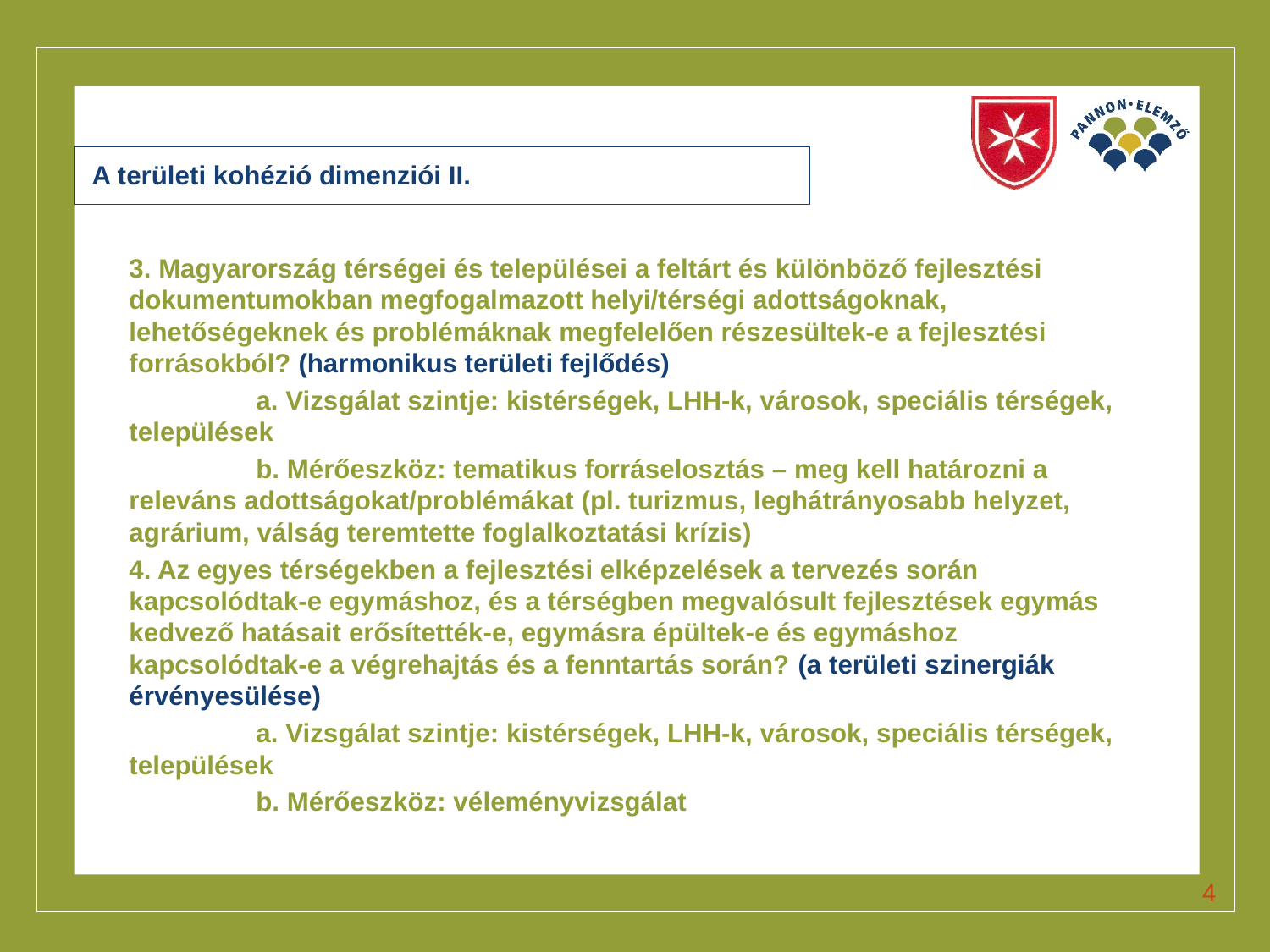

# A területi kohézió dimenziói II.
3. Magyarország térségei és települései a feltárt és különböző fejlesztési dokumentumokban megfogalmazott helyi/térségi adottságoknak, lehetőségeknek és problémáknak megfelelően részesültek-e a fejlesztési forrásokból? (harmonikus területi fejlődés)
	a. Vizsgálat szintje: kistérségek, LHH-k, városok, speciális térségek, települések
	b. Mérőeszköz: tematikus forráselosztás – meg kell határozni a releváns adottságokat/problémákat (pl. turizmus, leghátrányosabb helyzet, agrárium, válság teremtette foglalkoztatási krízis)
4. Az egyes térségekben a fejlesztési elképzelések a tervezés során kapcsolódtak-e egymáshoz, és a térségben megvalósult fejlesztések egymás kedvező hatásait erősítették-e, egymásra épültek-e és egymáshoz kapcsolódtak-e a végrehajtás és a fenntartás során? (a területi szinergiák érvényesülése)
	a. Vizsgálat szintje: kistérségek, LHH-k, városok, speciális térségek, települések
	b. Mérőeszköz: véleményvizsgálat

4